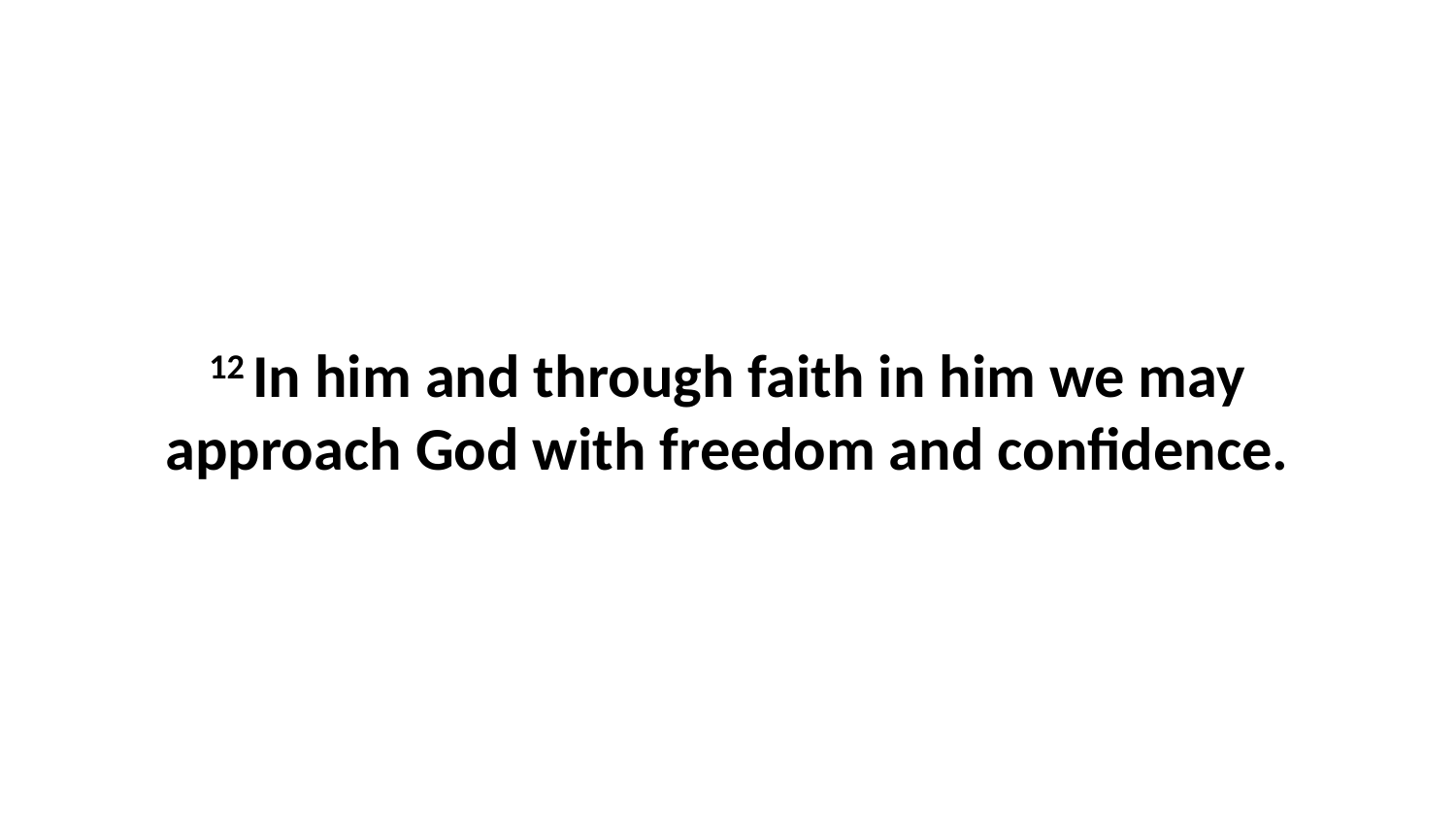

12 In him and through faith in him we may approach God with freedom and confidence.